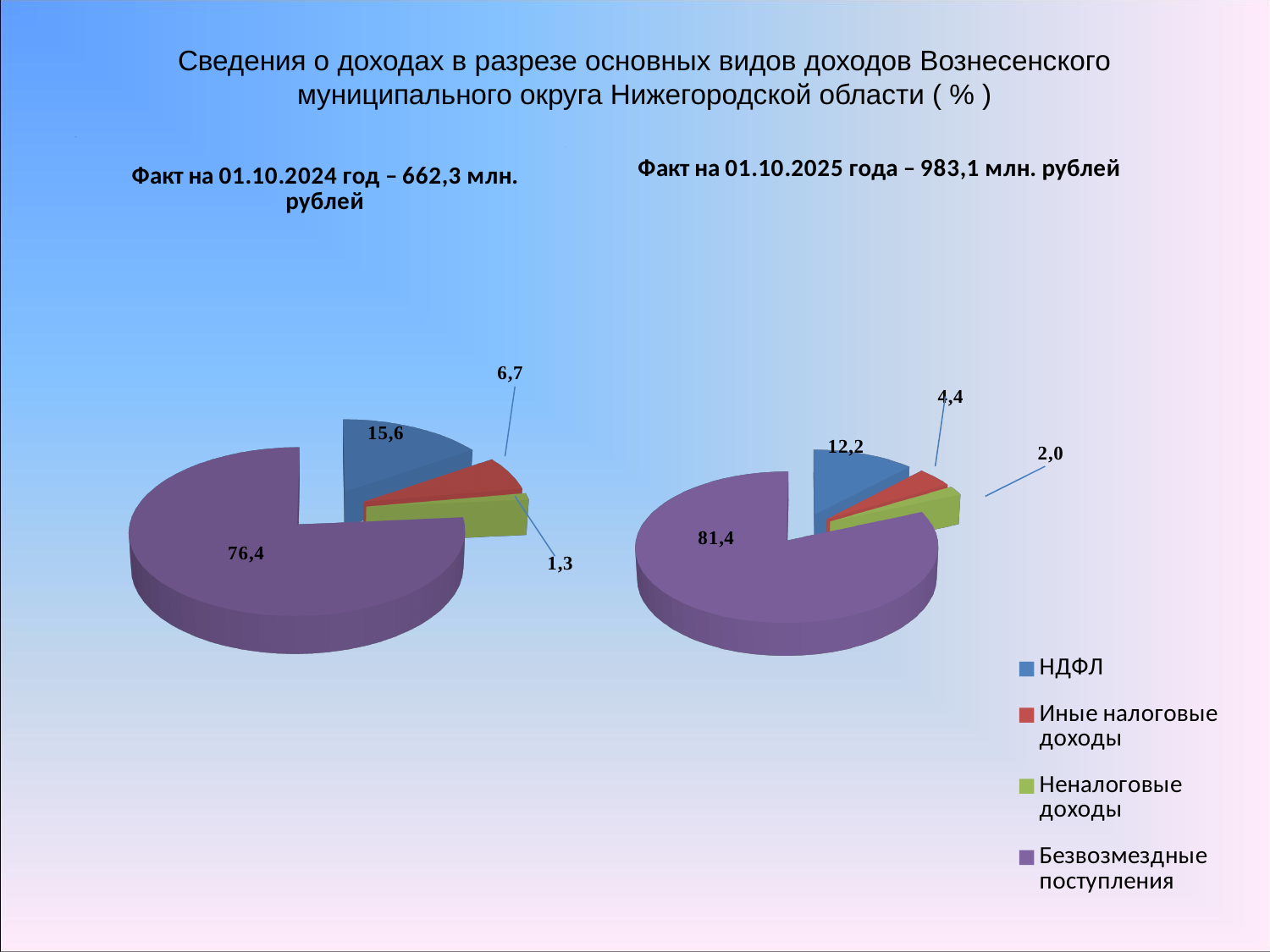

Сведения о доходах в разрезе основных видов доходов Вознесенского муниципального округа Нижегородской области ( % )

[unsupported chart]

[unsupported chart]